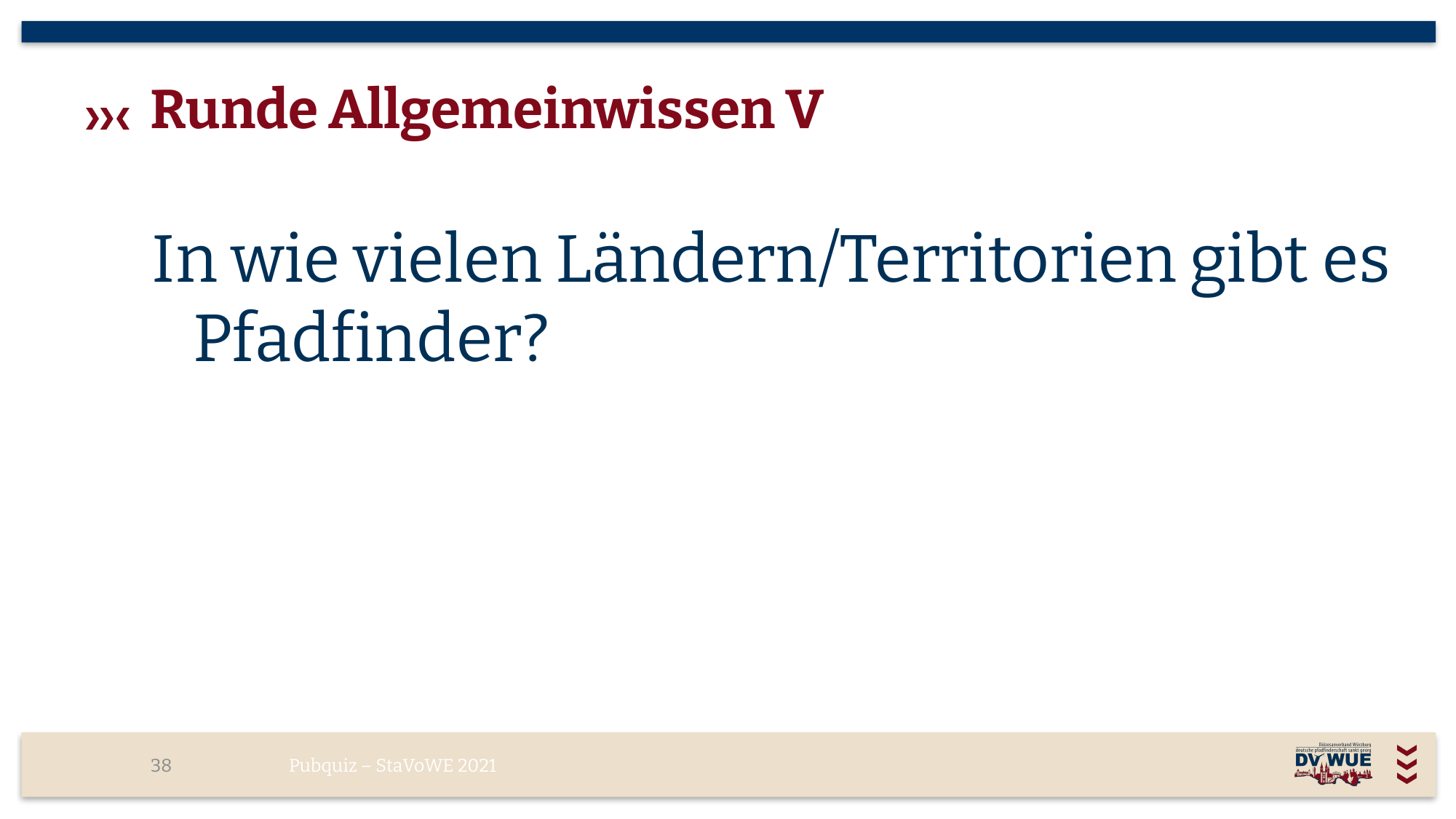

# Runde Allgemeinwissen V
In wie vielen Ländern/Territorien gibt es Pfadfinder?
38